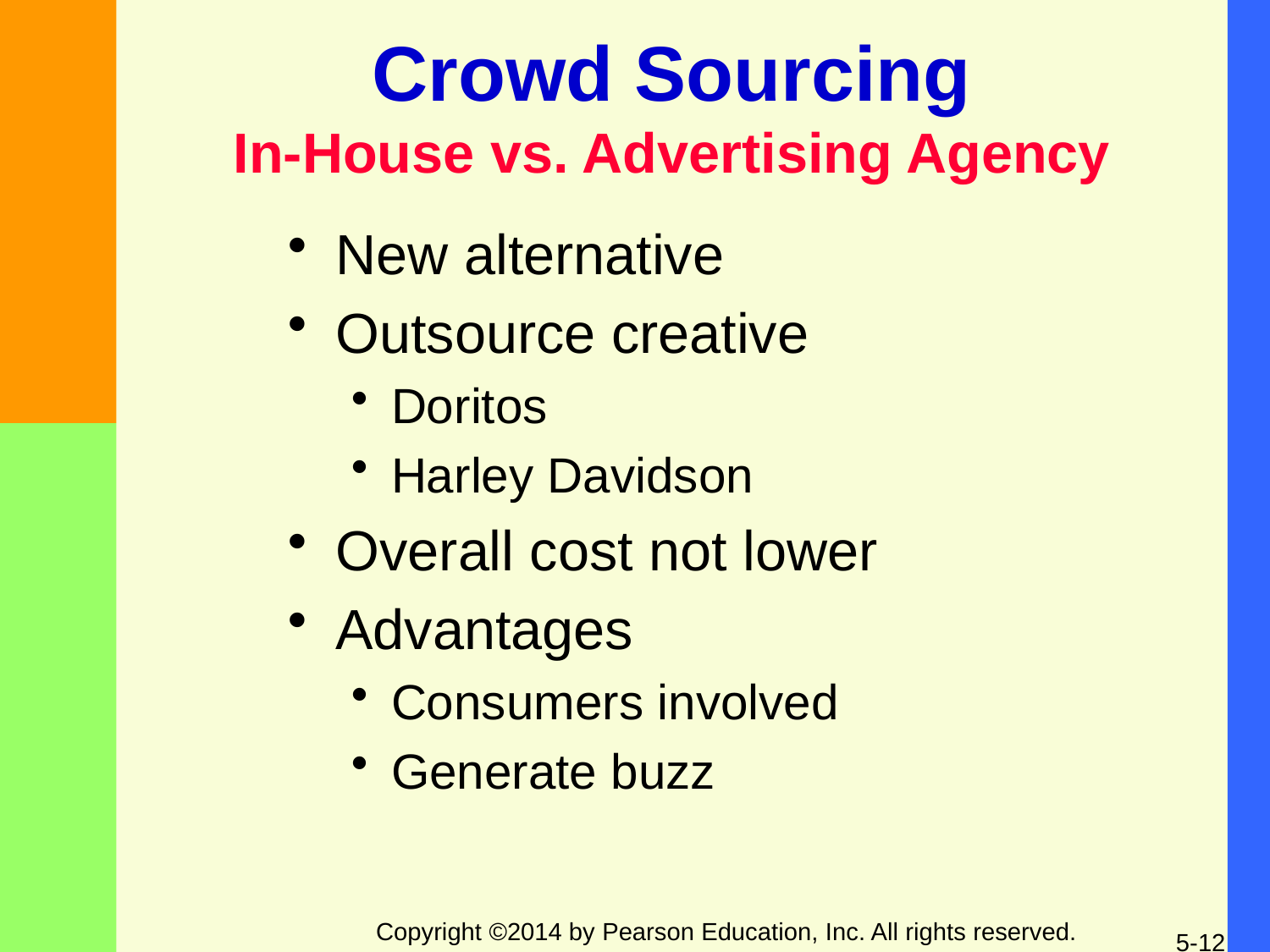

# Crowd Sourcing In-House vs. Advertising Agency
New alternative
Outsource creative
Doritos
Harley Davidson
Overall cost not lower
Advantages
Consumers involved
Generate buzz

Copyright ©2014 by Pearson Education, Inc. All rights reserved.
5-12